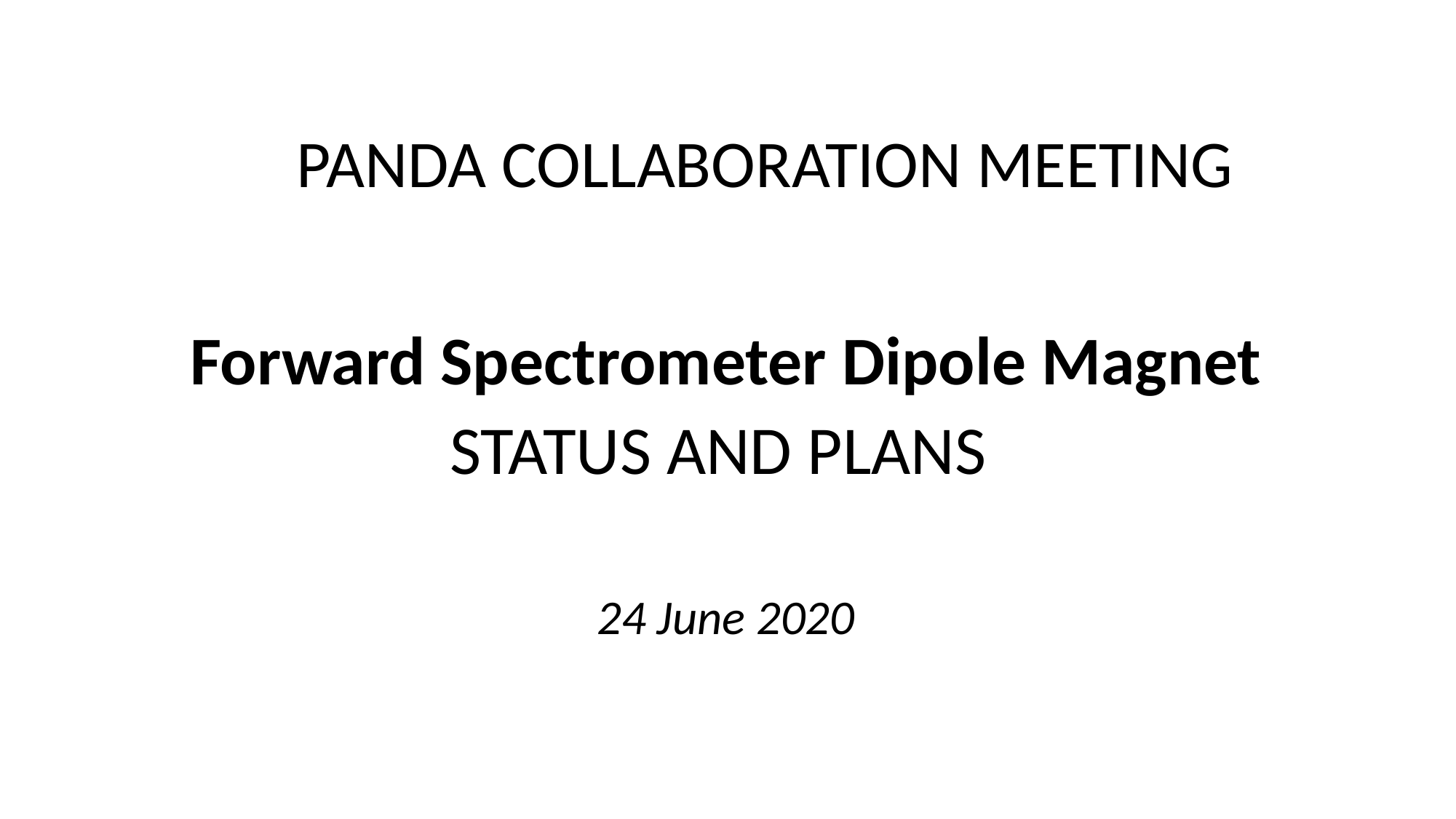

# PANDA COLLABORATION MEETING
Forward Spectrometer Dipole Magnet
STATUS AND PLANS

24 June 2020